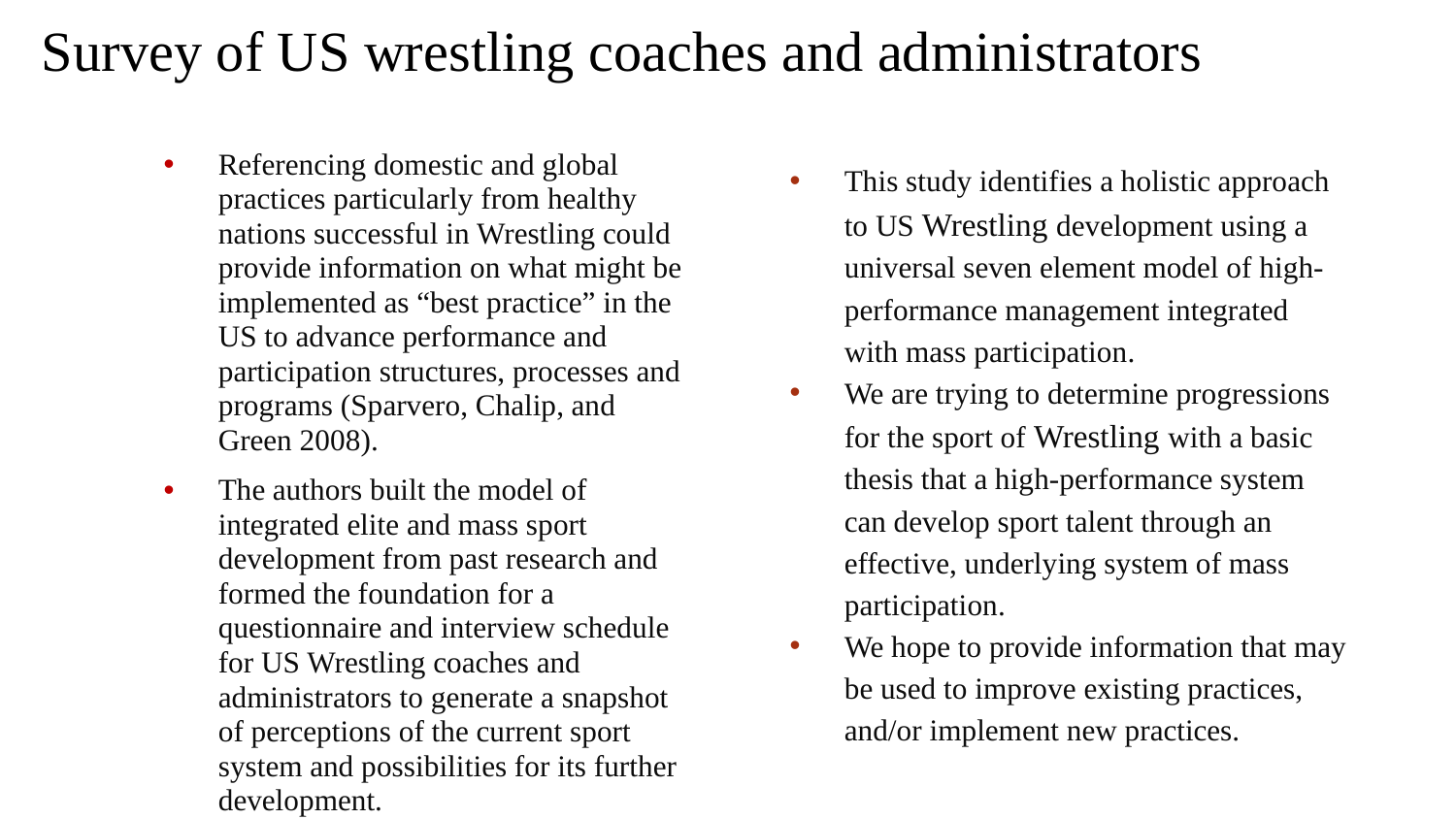

# Survey of US wrestling coaches and administrators
Referencing domestic and global practices particularly from healthy nations successful in Wrestling could provide information on what might be implemented as “best practice” in the US to advance performance and participation structures, processes and programs (Sparvero, Chalip, and Green 2008).
The authors built the model of integrated elite and mass sport development from past research and formed the foundation for a questionnaire and interview schedule for US Wrestling coaches and administrators to generate a snapshot of perceptions of the current sport system and possibilities for its further development.

This study identifies a holistic approach to US Wrestling development using a universal seven element model of high-performance management integrated with mass participation.
We are trying to determine progressions for the sport of Wrestling with a basic thesis that a high-performance system can develop sport talent through an effective, underlying system of mass participation.
We hope to provide information that may be used to improve existing practices, and/or implement new practices.